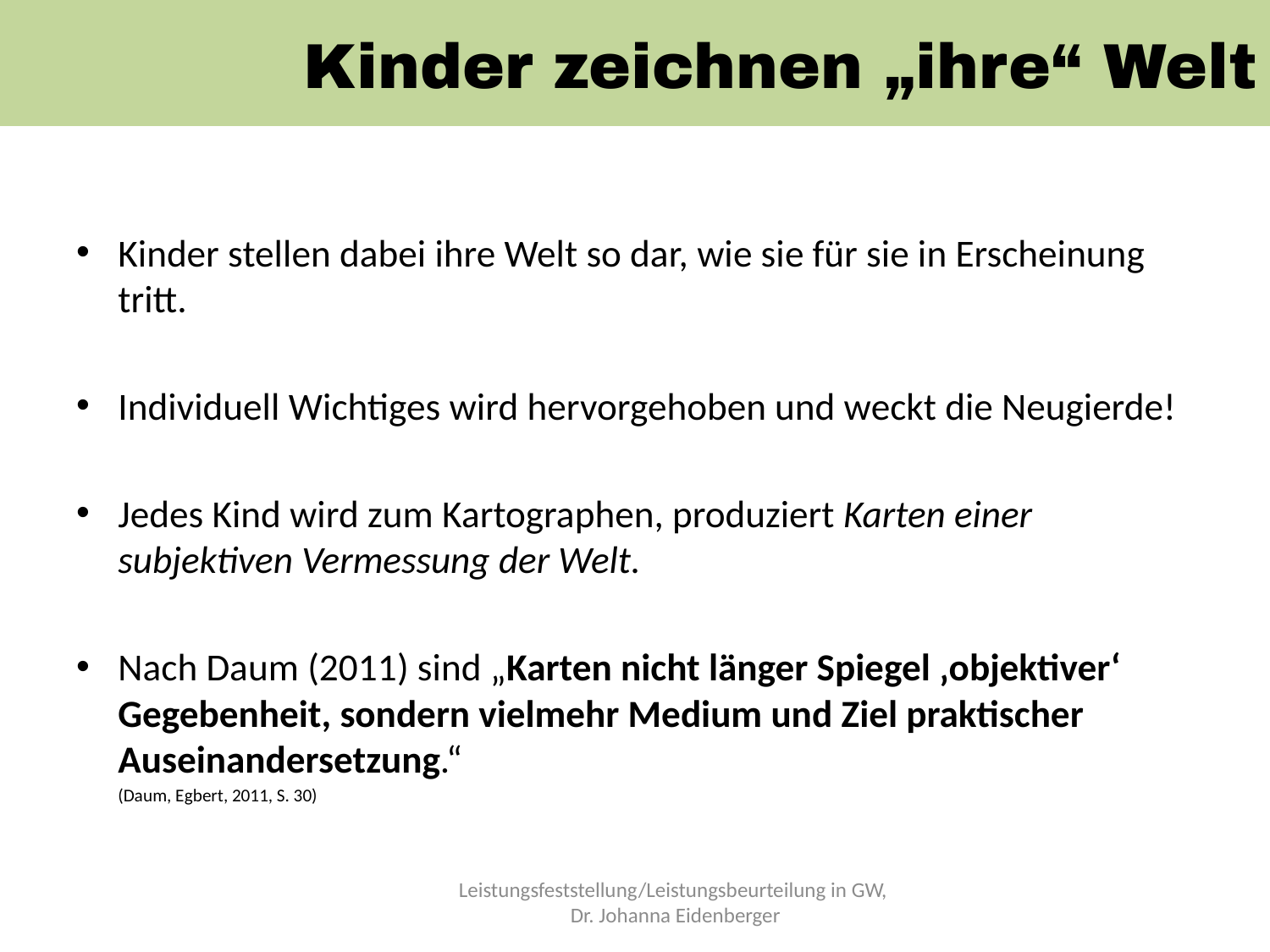

Kinder zeichnen „ihre“ Welt
#
Kinder stellen dabei ihre Welt so dar, wie sie für sie in Erscheinung tritt.

Individuell Wichtiges wird hervorgehoben und weckt die Neugierde!

Jedes Kind wird zum Kartographen, produziert Karten einer subjektiven Vermessung der Welt.

Nach Daum (2011) sind „Karten nicht länger Spiegel ‚objektiver‘ Gegebenheit, sondern vielmehr Medium und Ziel praktischer Auseinandersetzung.“
	(Daum, Egbert, 2011, S. 30)
Leistungsfeststellung/Leistungsbeurteilung in GW,
Dr. Johanna Eidenberger